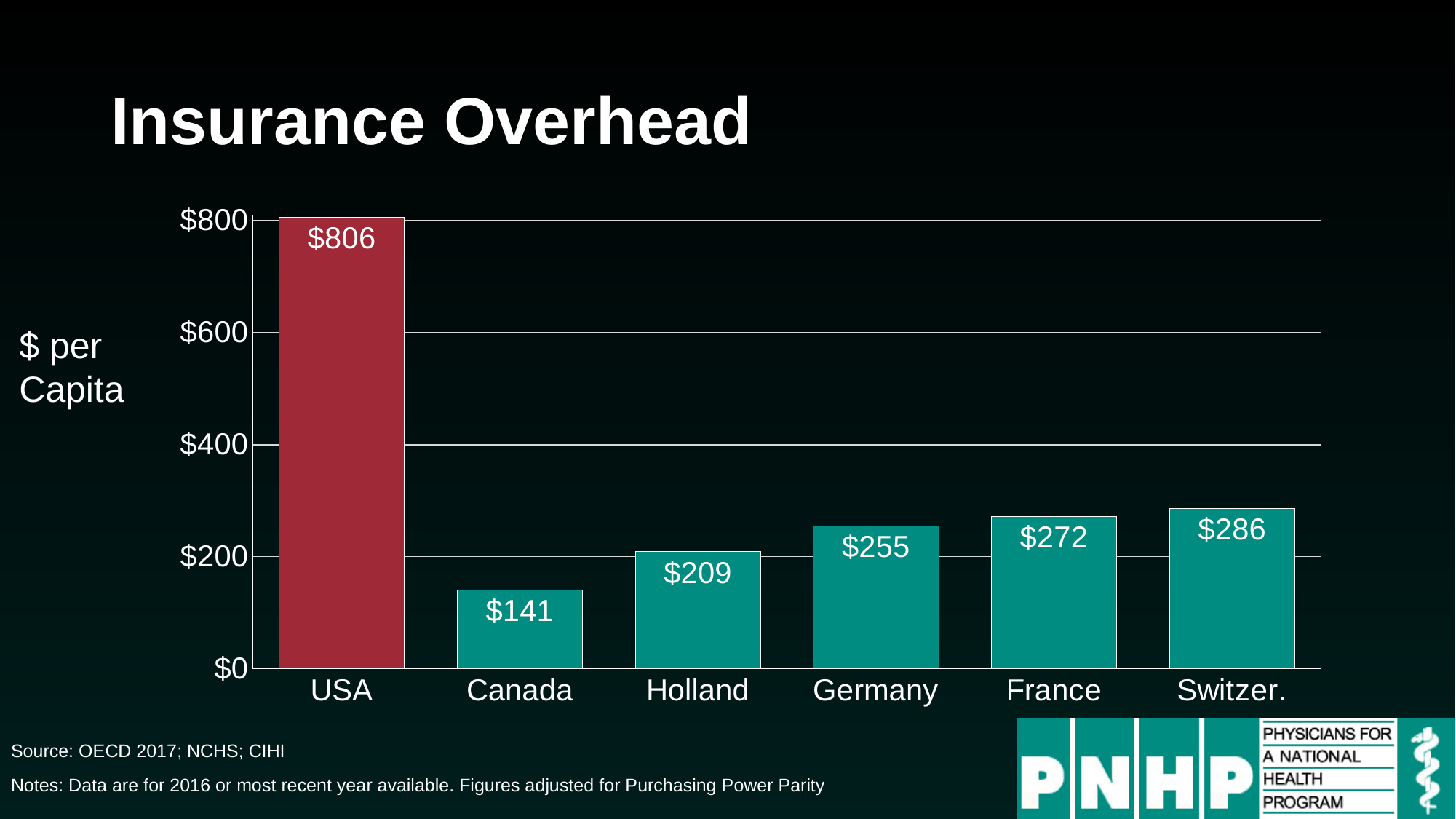

# Insurance Overhead

### Chart

| Category | Series 1 |
|---|---|
| USA | 806.0 |
| Canada | 141.0 |
| Holland | 209.0 |
| Germany | 255.0 |
| France | 272.0 |
| Switzer. | 286.0 |
$ per Capita
Source: OECD 2017; NCHS; CIHI
Notes: Data are for 2016 or most recent year available. Figures adjusted for Purchasing Power Parity